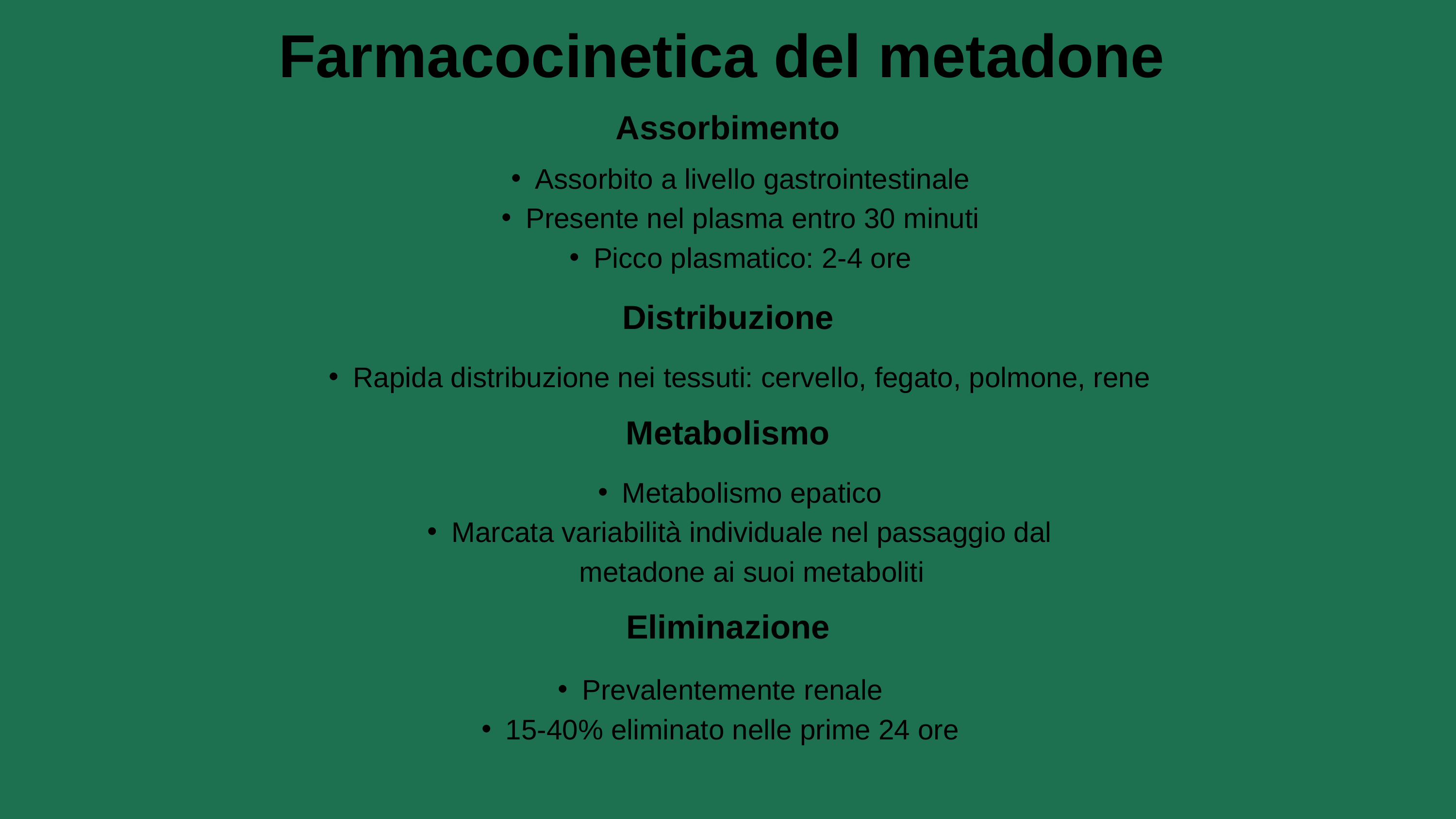

Farmacocinetica del metadone
Assorbimento
Assorbito a livello gastrointestinale
Presente nel plasma entro 30 minuti
Picco plasmatico: 2-4 ore
Distribuzione
Rapida distribuzione nei tessuti: cervello, fegato, polmone, rene

Metabolismo
Metabolismo epatico
Marcata variabilità individuale nel passaggio dal metadone ai suoi metaboliti

Eliminazione
Prevalentemente renale
15-40% eliminato nelle prime 24 ore